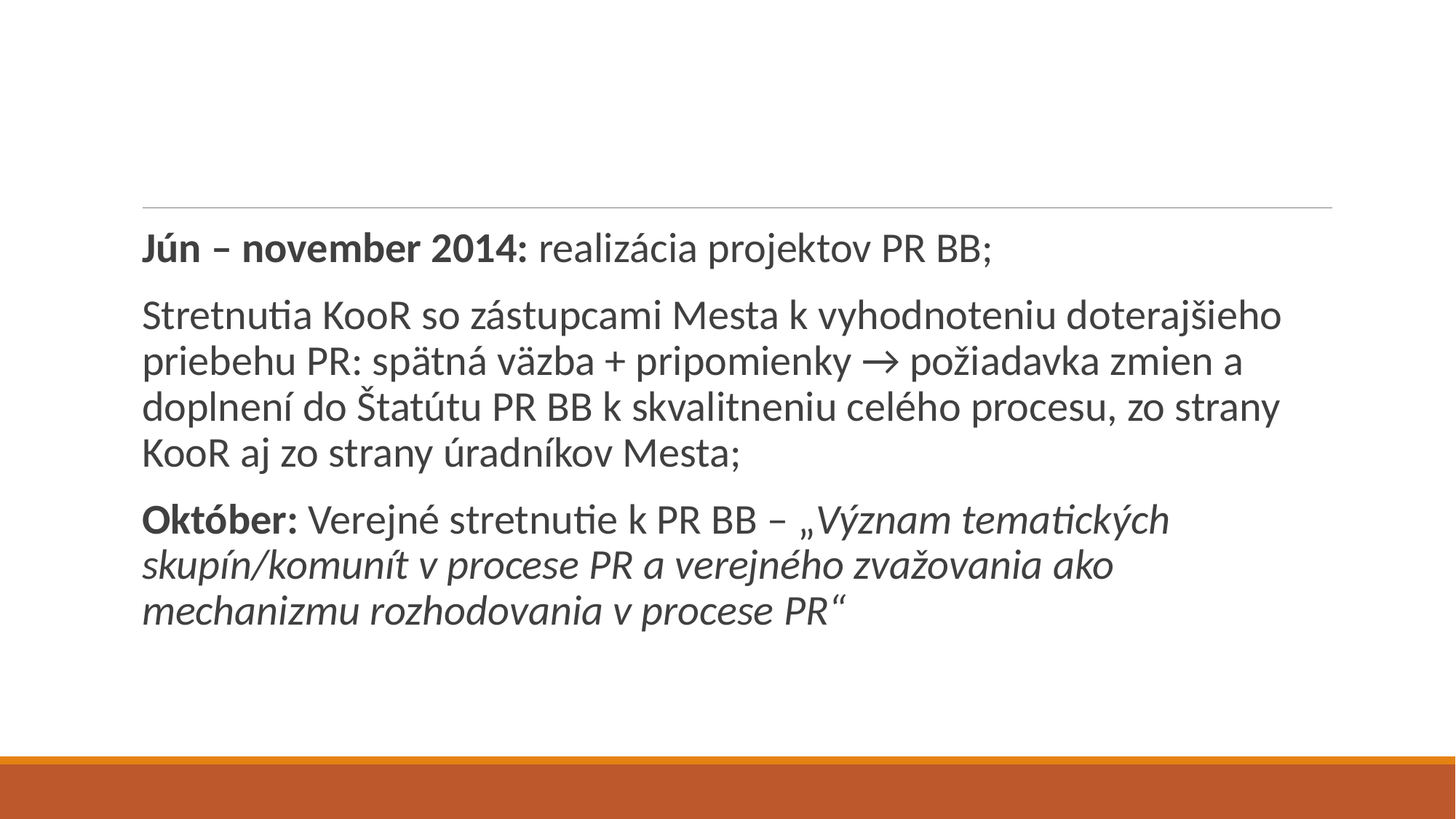

#
Jún – november 2014: realizácia projektov PR BB;
Stretnutia KooR so zástupcami Mesta k vyhodnoteniu doterajšieho priebehu PR: spätná väzba + pripomienky → požiadavka zmien a doplnení do Štatútu PR BB k skvalitneniu celého procesu, zo strany KooR aj zo strany úradníkov Mesta;
Október: Verejné stretnutie k PR BB – „Význam tematických skupín/komunít v procese PR a verejného zvažovania ako mechanizmu rozhodovania v procese PR“